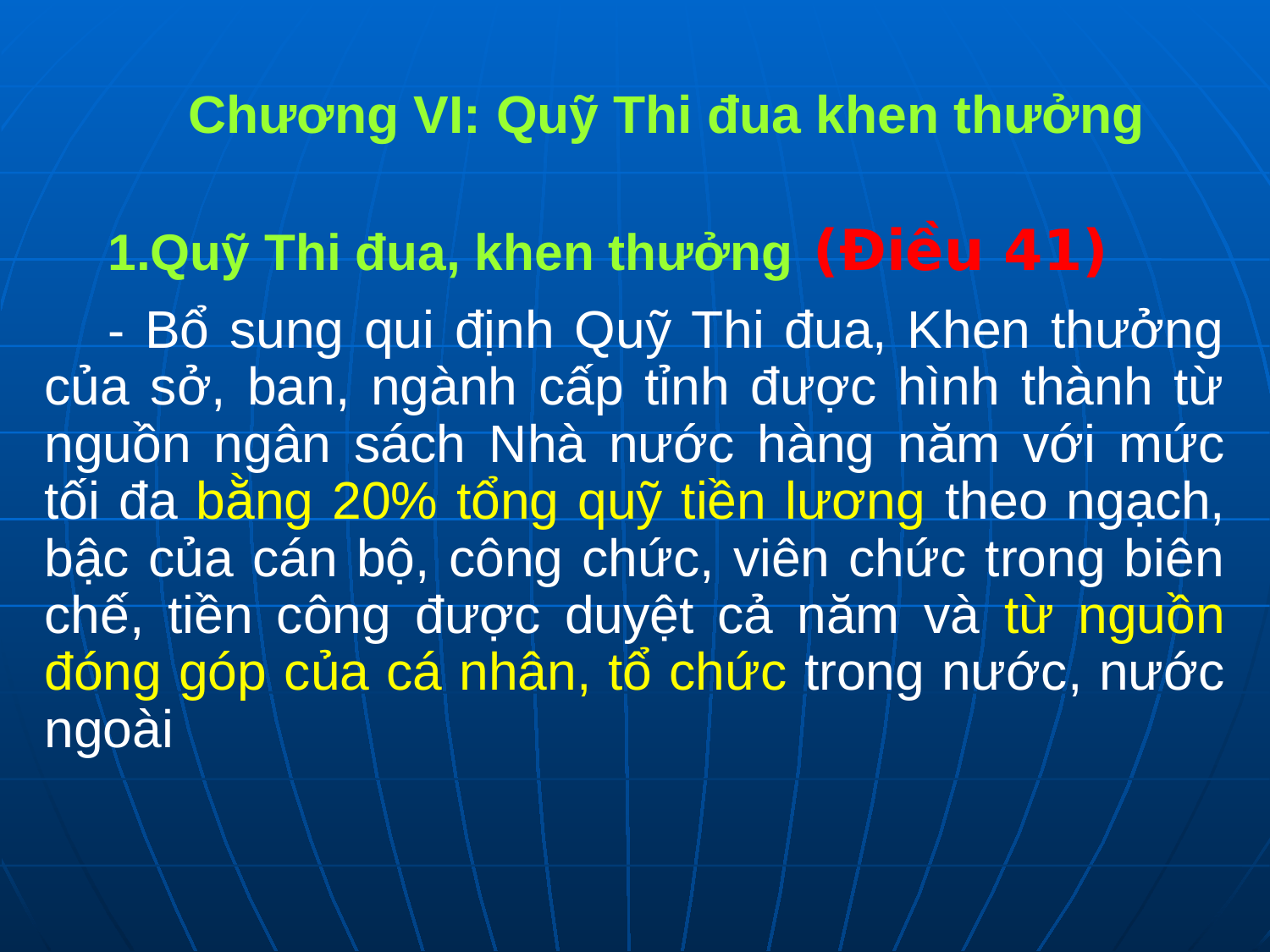

Chương VI: Quỹ Thi đua khen thưởng

Quỹ Thi đua, khen thưởng (Điều 41)

- Bổ sung qui định Quỹ Thi đua, Khen thưởng của sở, ban, ngành cấp tỉnh được hình thành từ nguồn ngân sách Nhà nước hàng năm với mức tối đa bằng 20% tổng quỹ tiền lương theo ngạch, bậc của cán bộ, công chức, viên chức trong biên chế, tiền công được duyệt cả năm và từ nguồn đóng góp của cá nhân, tổ chức trong nước, nước ngoài